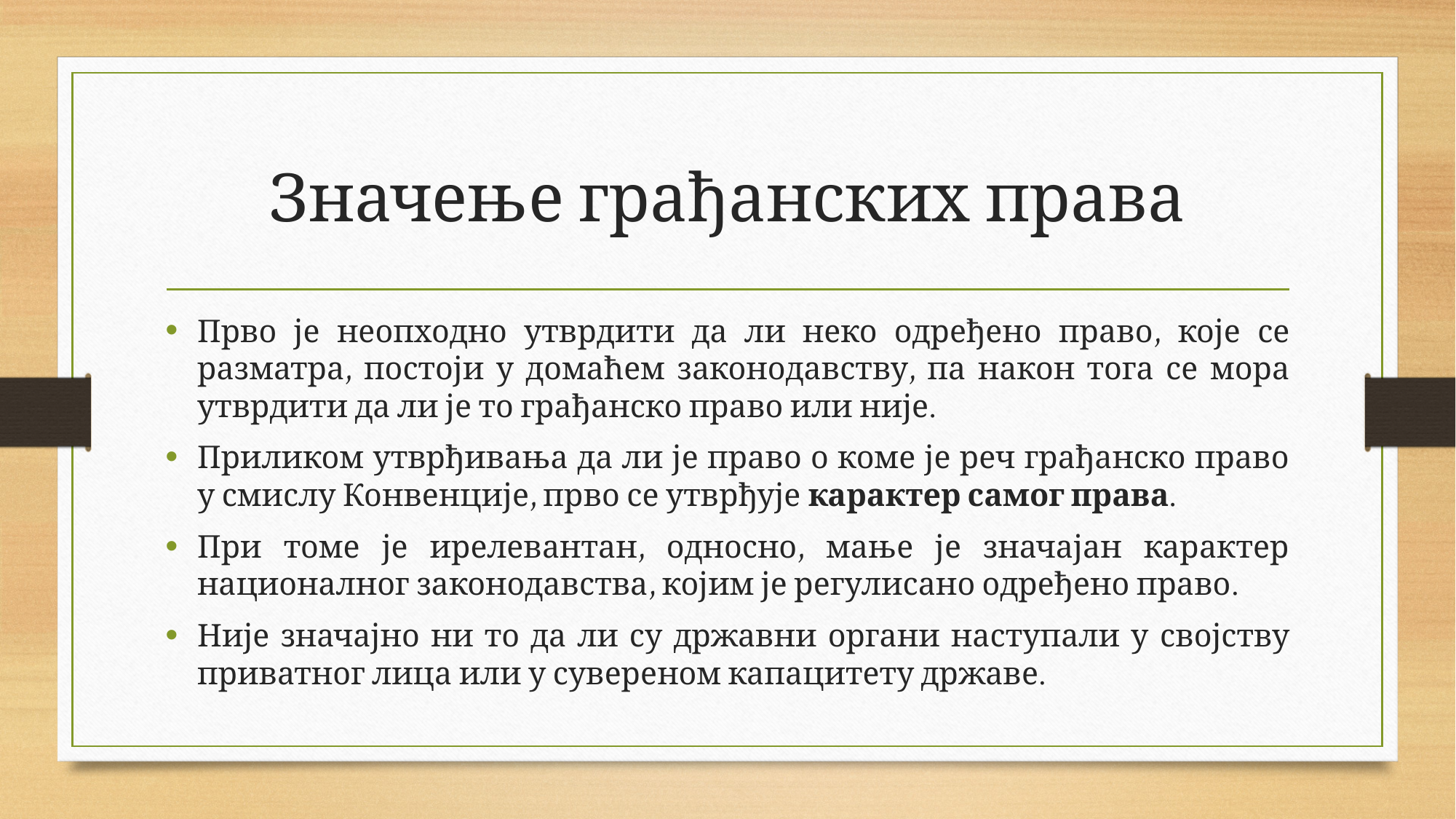

# Значење грађанских права
Прво је неопходно утврдити да ли неко одређено право, које се разматра, постоји у домаћем законодавству, па након тога се мора утврдити да ли је то грађанско право или није.
Приликом утврђивања да ли је право о коме је реч грађанско право у смислу Конвенције, прво се утврђује карактер самог права.
При томе је ирелевантан, односно, мање је значајан карактер националног законодавства, којим је регулисано одређено право.
Није значајно ни то да ли су државни органи наступали у својству приватног лица или у сувереном капацитету државе.